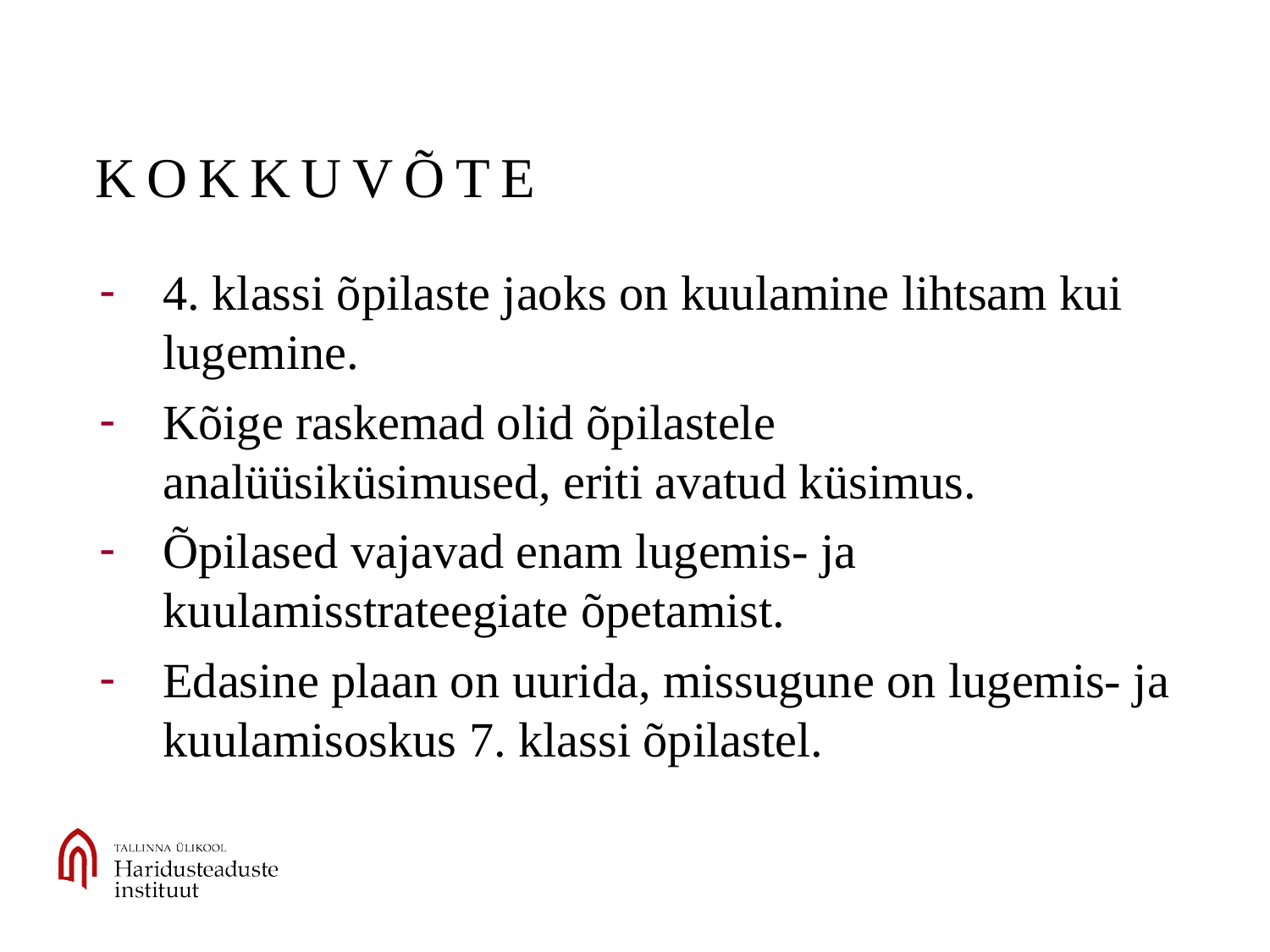

# kokkuvõte
4. klassi õpilaste jaoks on kuulamine lihtsam kui lugemine.
Kõige raskemad olid õpilastele analüüsiküsimused, eriti avatud küsimus.
Õpilased vajavad enam lugemis- ja kuulamisstrateegiate õpetamist.
Edasine plaan on uurida, missugune on lugemis- ja kuulamisoskus 7. klassi õpilastel.